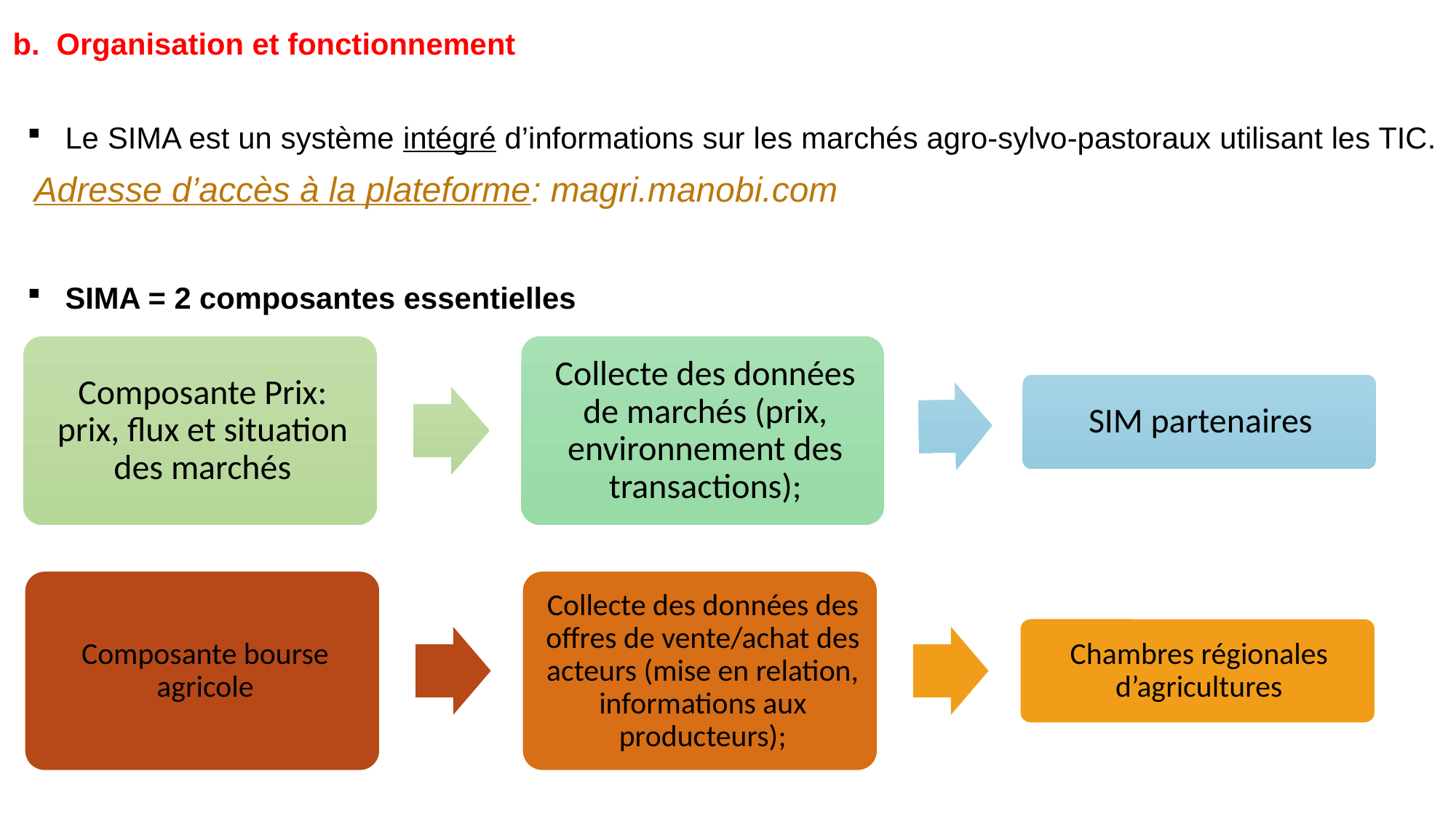

b.  Organisation et fonctionnement

Le SIMA est un système intégré d’informations sur les marchés agro-sylvo-pastoraux utilisant les TIC.

SIMA = 2 composantes essentielles

Adresse d’accès à la plateforme: magri.manobi.com
Composante Prix: prix, flux et situation des marchés

Collecte des données de marchés (prix, environnement des transactions);

SIM partenaires
Composante bourse agricole

Collecte des données des offres de vente/achat des acteurs (mise en relation, informations aux producteurs);

Chambres régionales d’agricultures